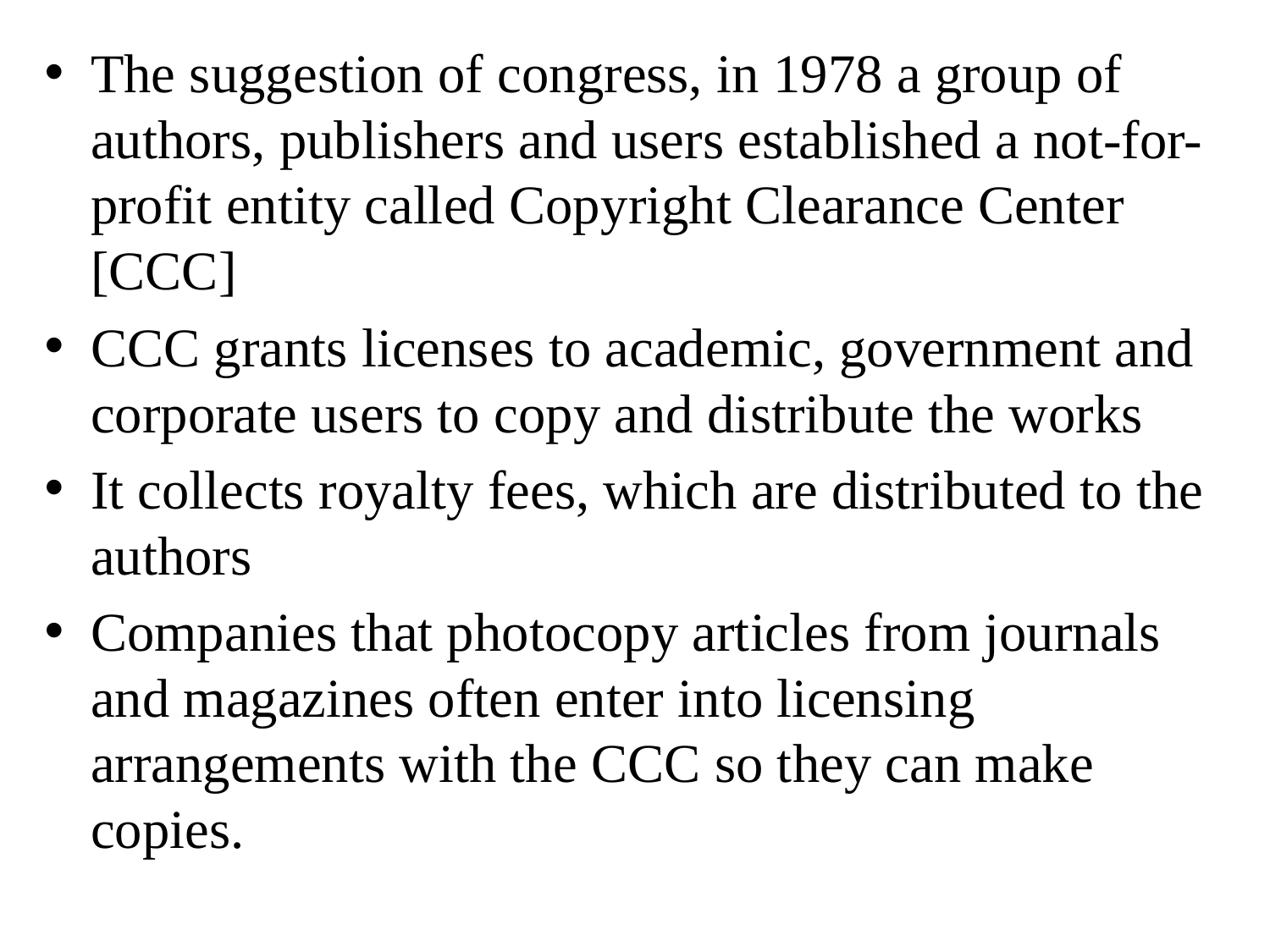

The suggestion of congress, in 1978 a group of authors, publishers and users established a not-for-profit entity called Copyright Clearance Center [CCC]
CCC grants licenses to academic, government and corporate users to copy and distribute the works
It collects royalty fees, which are distributed to the authors
Companies that photocopy articles from journals and magazines often enter into licensing arrangements with the CCC so they can make copies.